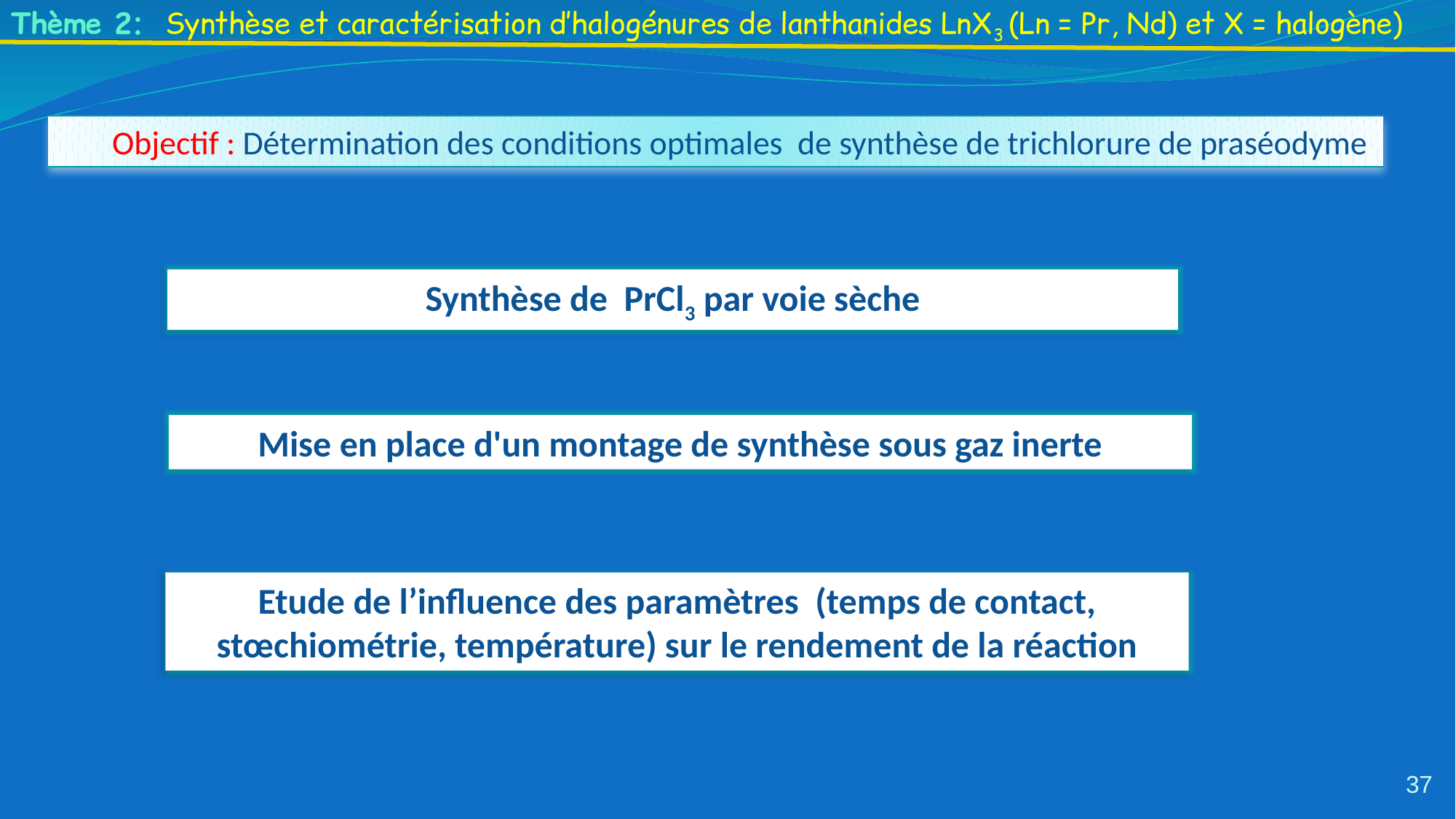

Thème 2:  Synthèse et caractérisation d’halogénures de lanthanides LnX3 (Ln = Pr, Nd) et X = halogène)

Objectif : Détermination des conditions optimales  de synthèse de trichlorure de praséodyme
Synthèse de  PrCl3 par voie sèche
Mise en place d'un montage de synthèse sous gaz inerte
Etude de l’influence des paramètres  (temps de contact, stœchiométrie, température) sur le rendement de la réaction
37